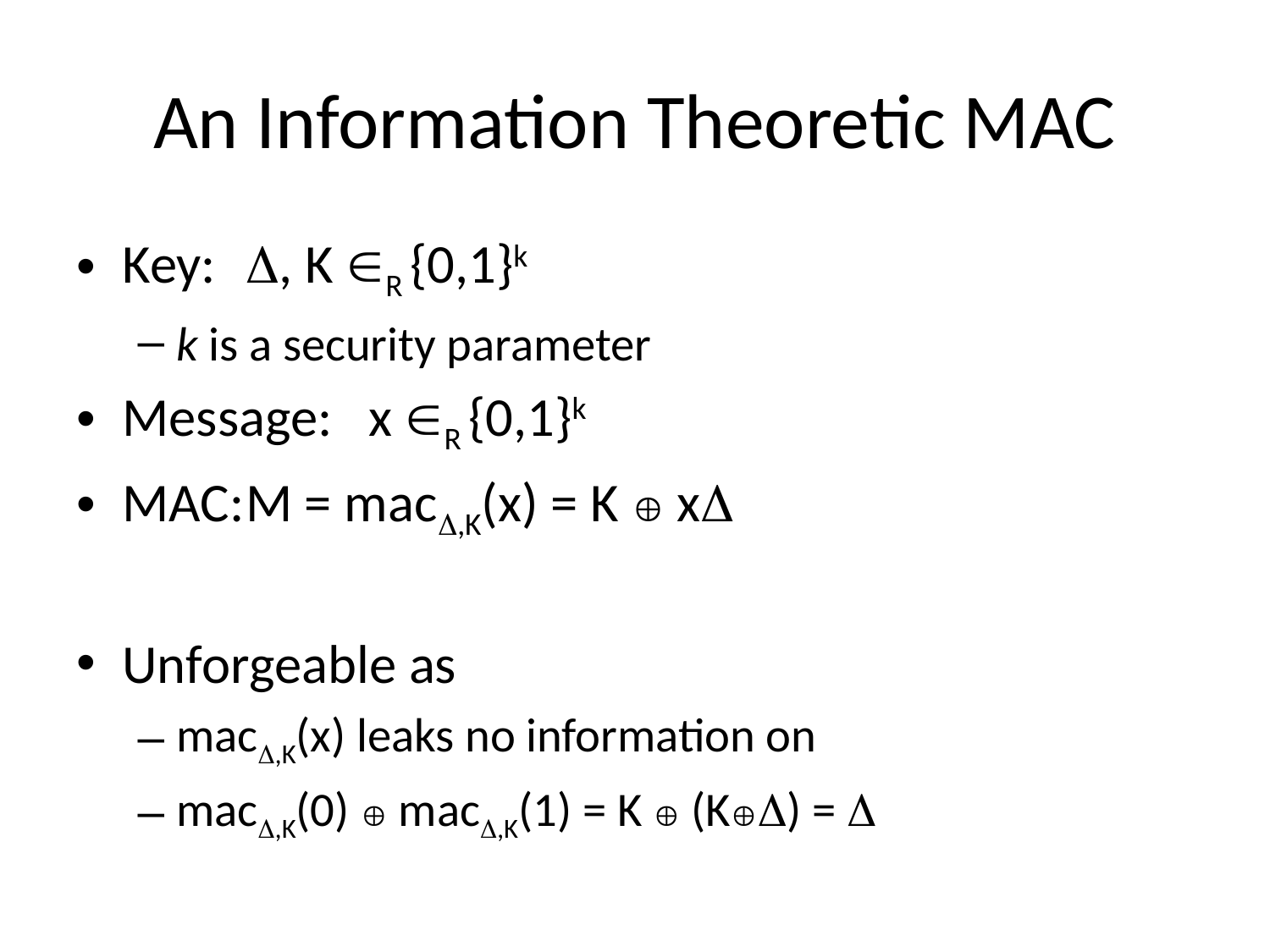

# An Information Theoretic MAC
Key: 		Δ, K ∈R {0,1}k
k is a security parameter
Message:	x ∈R {0,1}k
MAC:		M = macΔ,K(x) = K ⊕ xΔ

Unforgeable as
macΔ,K(x) leaks no information on
macΔ,K(0) ⊕ macΔ,K(1) = K ⊕ (K⊕Δ) = Δ